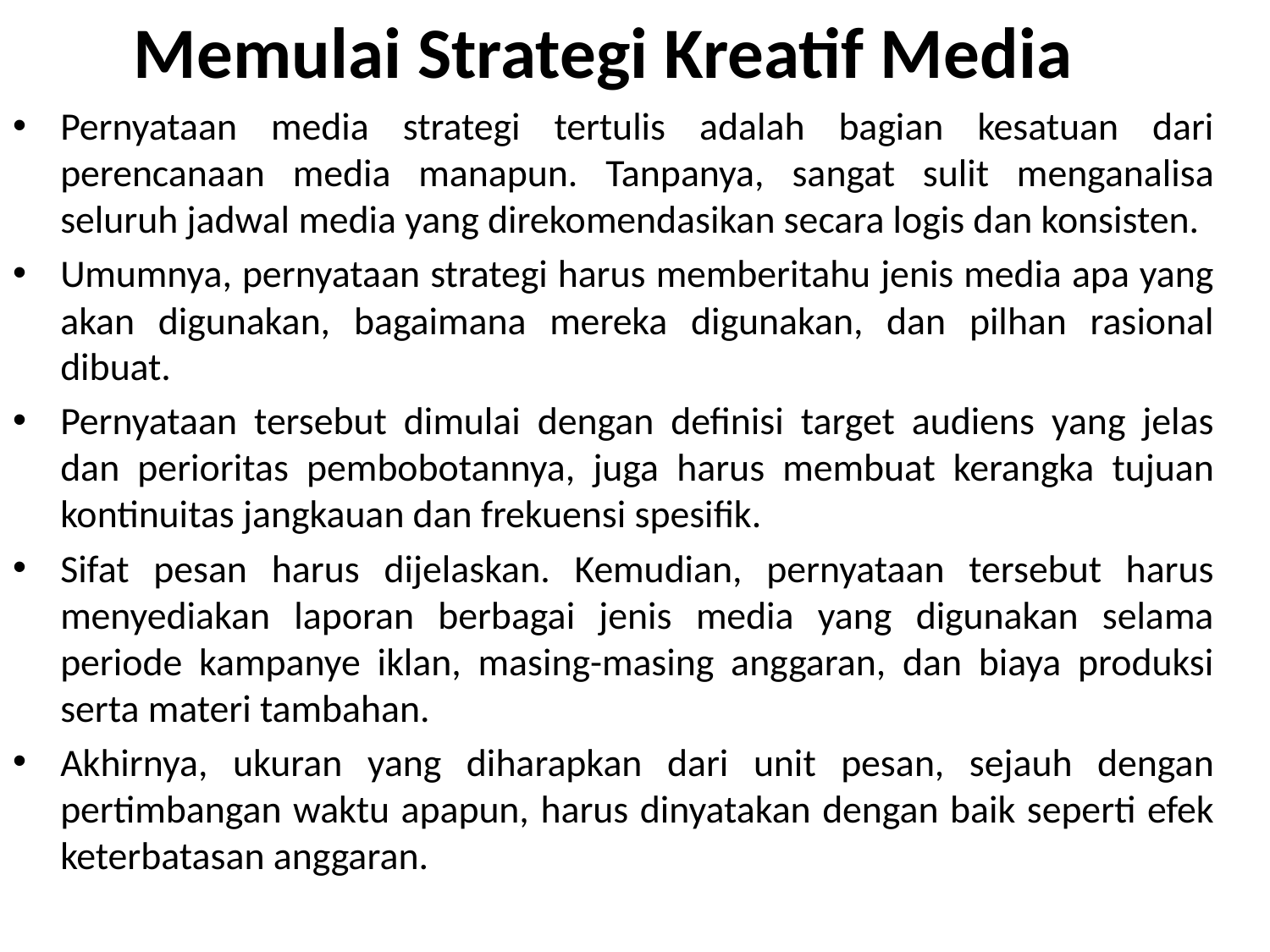

# Memulai Strategi Kreatif Media
Pernyataan media strategi tertulis adalah bagian kesatuan dari perencanaan media manapun. Tanpanya, sangat sulit menganalisa seluruh jadwal media yang direkomendasikan secara logis dan konsisten.
Umumnya, pernyataan strategi harus memberitahu jenis media apa yang akan digunakan, bagaimana mereka digunakan, dan pilhan rasional dibuat.
Pernyataan tersebut dimulai dengan definisi target audiens yang jelas dan perioritas pembobotannya, juga harus membuat kerangka tujuan kontinuitas jangkauan dan frekuensi spesifik.
Sifat pesan harus dijelaskan. Kemudian, pernyataan tersebut harus menyediakan laporan berbagai jenis media yang digunakan selama periode kampanye iklan, masing-masing anggaran, dan biaya produksi serta materi tambahan.
Akhirnya, ukuran yang diharapkan dari unit pesan, sejauh dengan pertimbangan waktu apapun, harus dinyatakan dengan baik seperti efek keterbatasan anggaran.